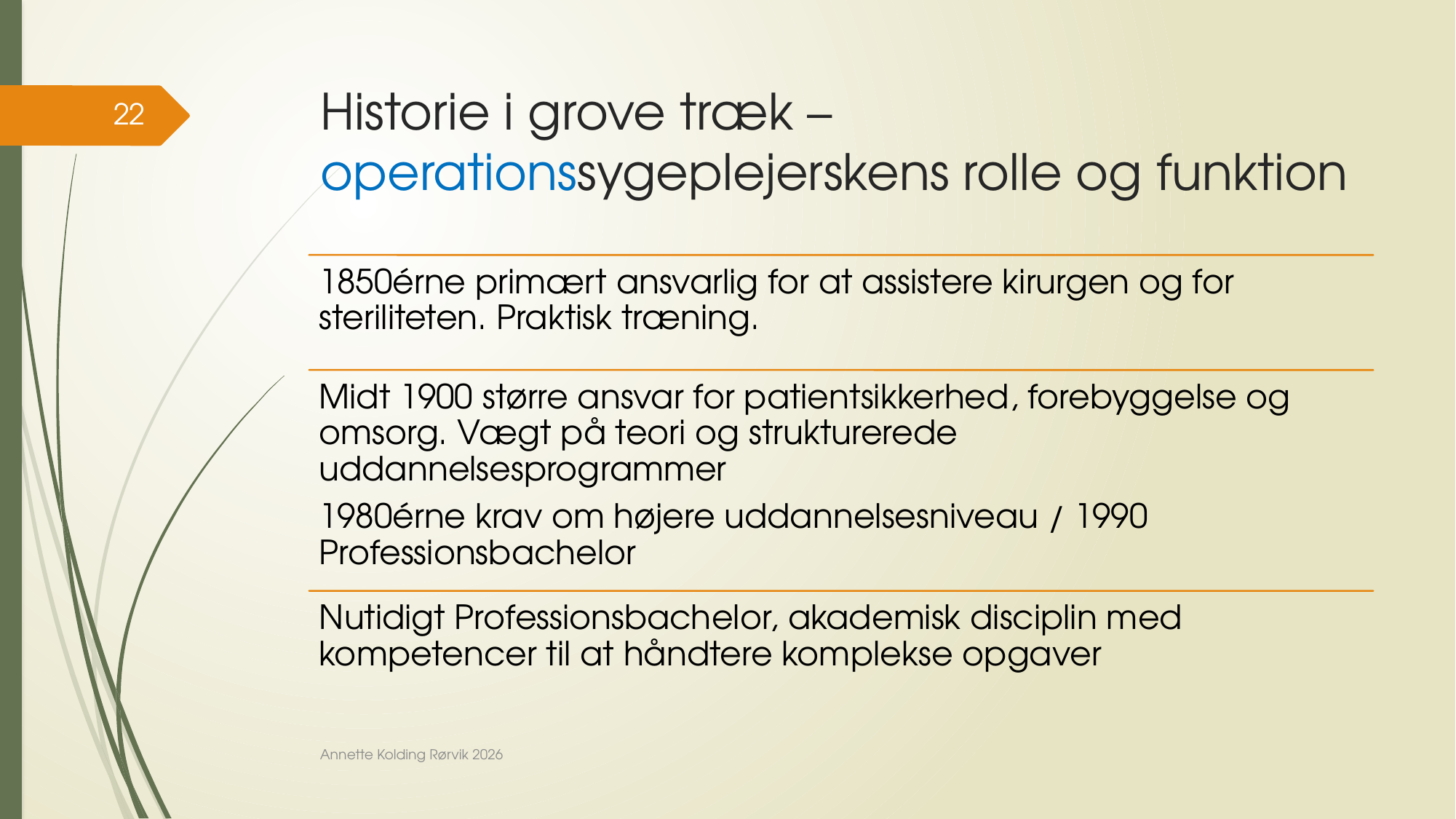

# Historie i grove træk – operationssygeplejerskens rolle og funktion
22
1850érne primært ansvarlig for at assistere kirurgen og for steriliteten. Praktisk træning.
Midt 1900 større ansvar for patientsikkerhed, forebyggelse og omsorg. Vægt på teori og strukturerede uddannelsesprogrammer
1980érne krav om højere uddannelsesniveau / 1990 Professionsbachelor
Nutidigt Professionsbachelor, akademisk disciplin med kompetencer til at håndtere komplekse opgaver
Annette Kolding Rørvik 2026